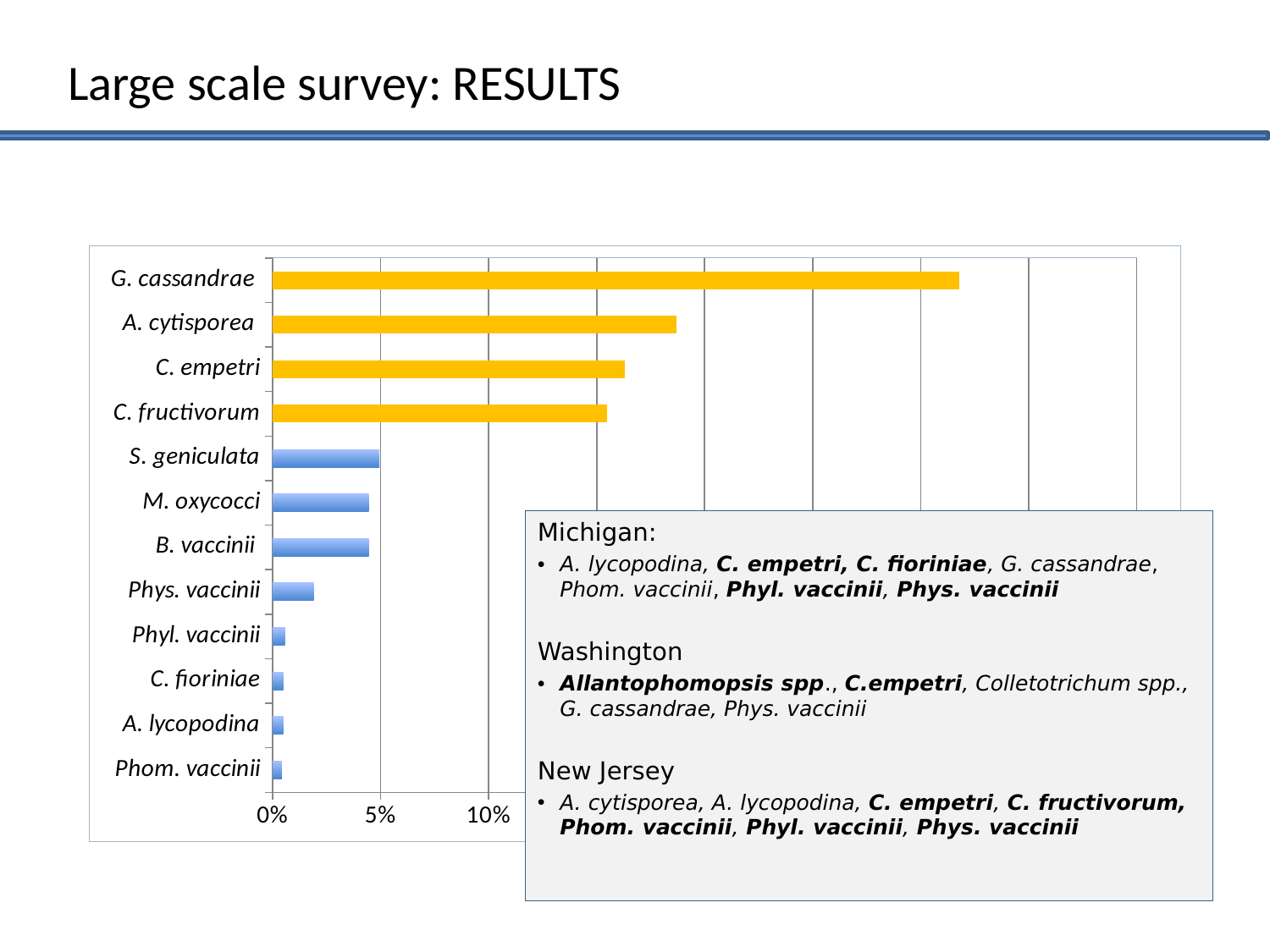

Large scale survey: RESULTS

### Chart

| Category | Pourcentage |
|---|---|
| Phom. vaccinii | 0.00423728813559322 |
| A. lycopodina | 0.00494350282485876 |
| C. fioriniae | 0.00494350282485876 |
| Phyl. vaccinii | 0.00564971751412429 |
| Phys. vaccinii | 0.0190677966101695 |
| B. vaccinii  | 0.0444915254237288 |
| M. oxycocci | 0.0444915254237288 |
| S. geniculata | 0.0494350282485876 |
| C. fructivorum | 0.154661016949153 |
| C. empetri | 0.163135593220339 |
| A. cytisporea  | 0.187146892655367 |
| G. cassandrae  | 0.317796610169491 |
Michigan:
A. lycopodina, C. empetri, C. fioriniae, G. cassandrae, Phom. vaccinii, Phyl. vaccinii, Phys. vaccinii

Washington
Allantophomopsis spp., C.empetri, Colletotrichum spp., G. cassandrae, Phys. vaccinii

New Jersey
A. cytisporea, A. lycopodina, C. empetri, C. fructivorum, Phom. vaccinii, Phyl. vaccinii, Phys. vaccinii